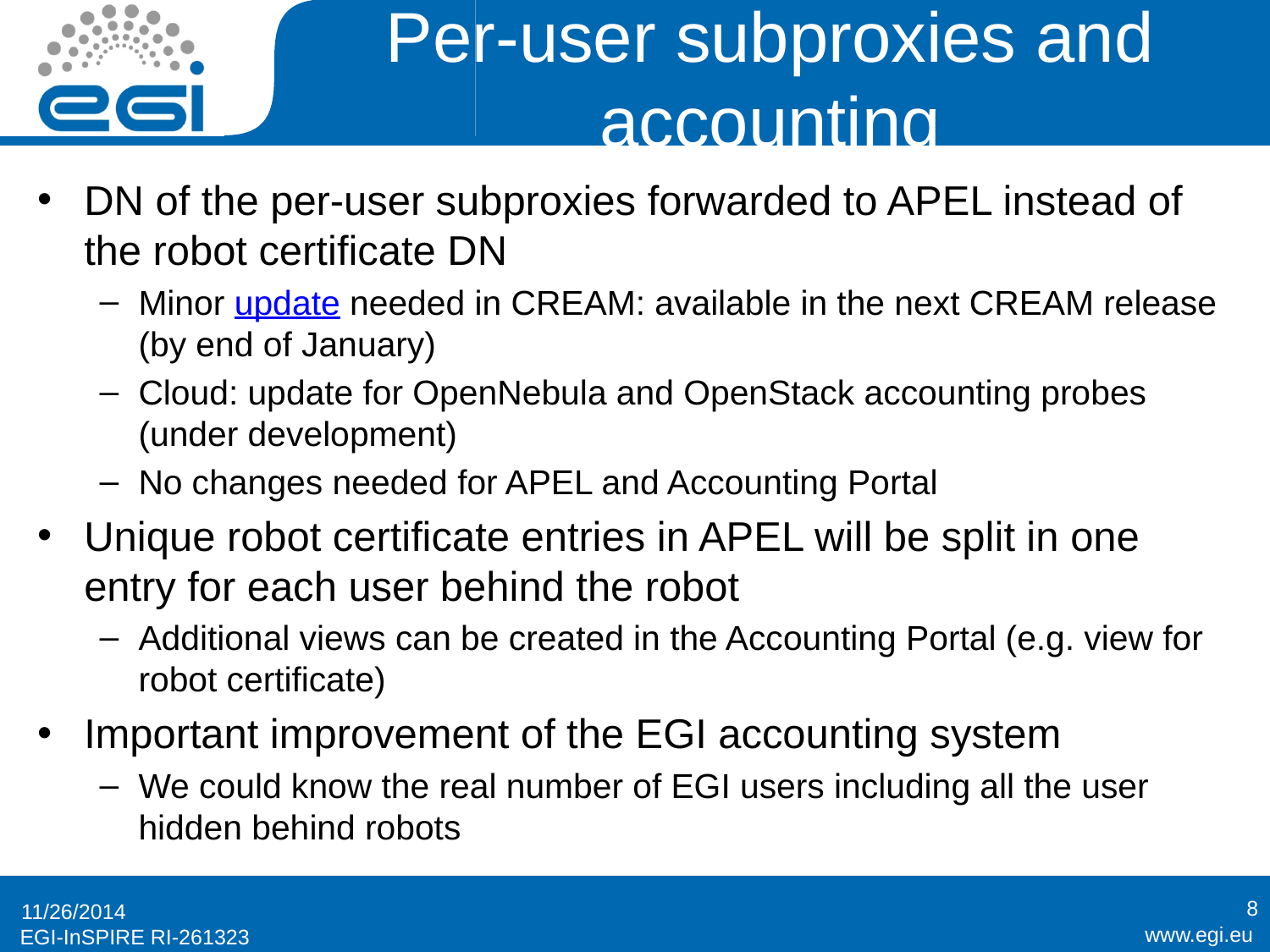

# Per-user subproxies and accounting
DN of the per-user subproxies forwarded to APEL instead of the robot certificate DN
Minor update needed in CREAM: available in the next CREAM release (by end of January)
Cloud: update for OpenNebula and OpenStack accounting probes (under development)
No changes needed for APEL and Accounting Portal
Unique robot certificate entries in APEL will be split in one entry for each user behind the robot
Additional views can be created in the Accounting Portal (e.g. view for robot certificate)
Important improvement of the EGI accounting system
We could know the real number of EGI users including all the user hidden behind robots

8
11/26/2014